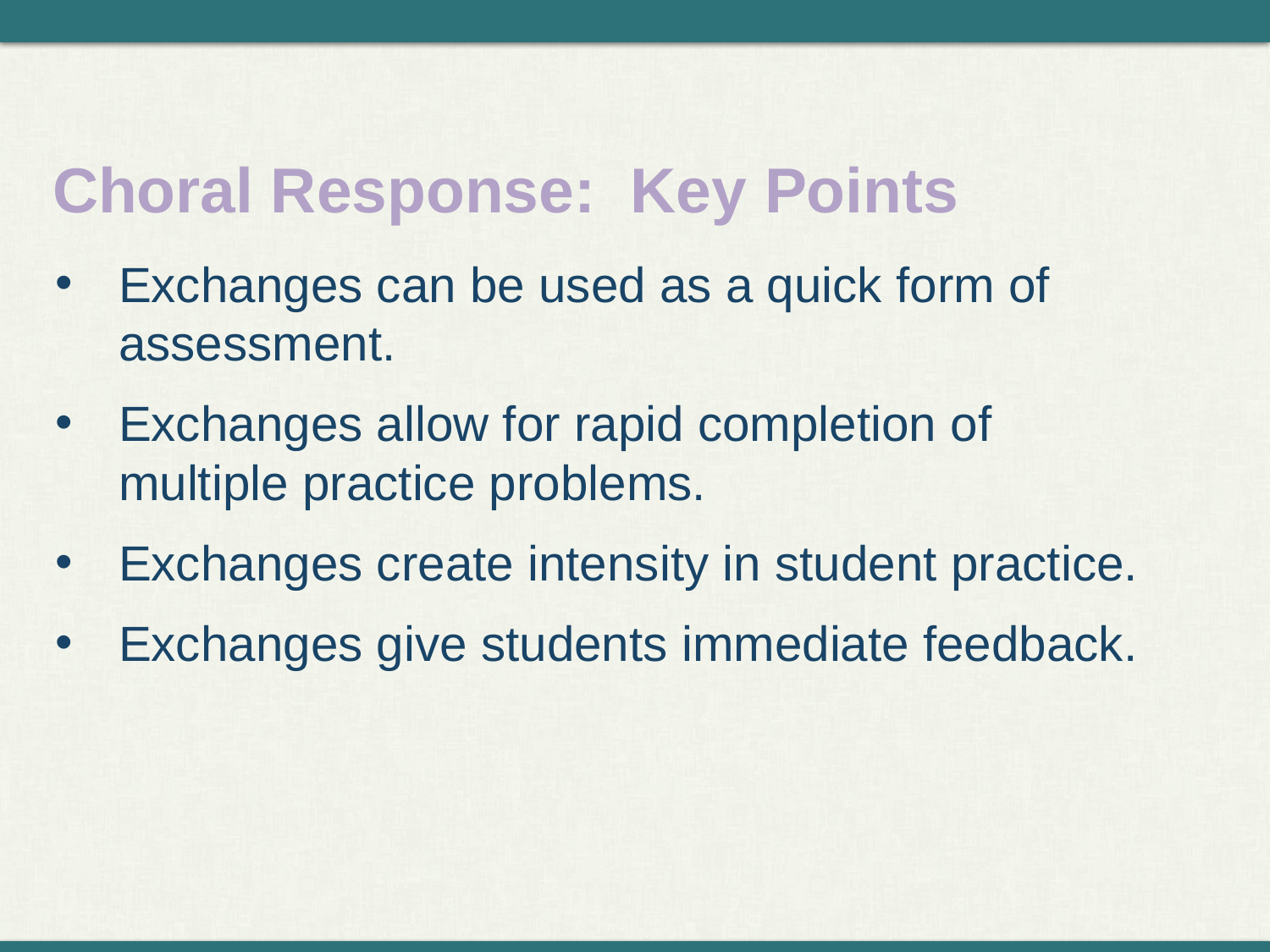

# Choral Response:  Key Points
Exchanges can be used as a quick form of assessment.
Exchanges allow for rapid completion of multiple practice problems.
Exchanges create intensity in student practice.
Exchanges give students immediate feedback.